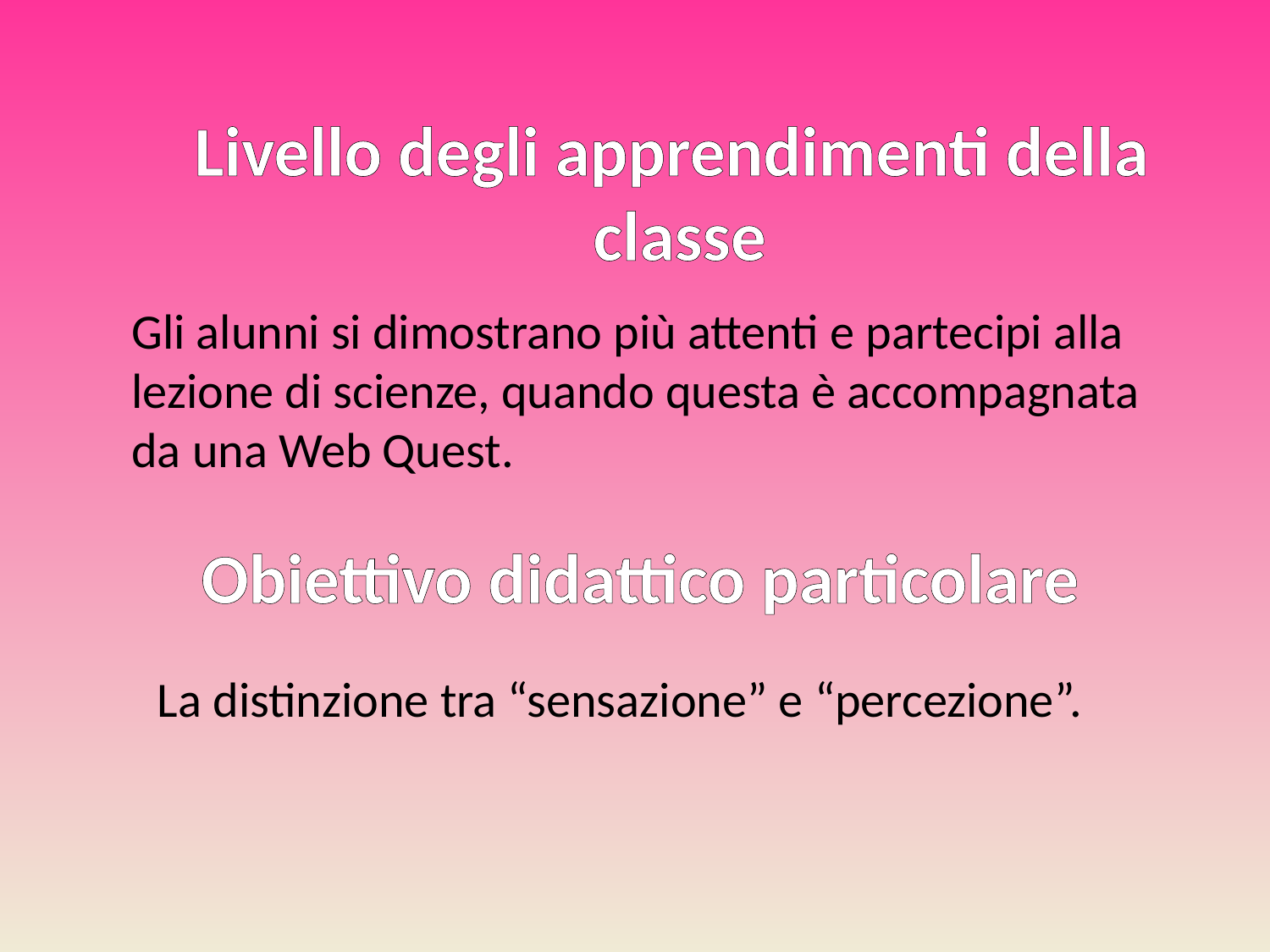

Livello degli apprendimenti della  classe
Gli alunni si dimostrano più attenti e partecipi alla lezione di scienze, quando questa è accompagnata da una Web Quest.
Obiettivo didattico particolare
La distinzione tra “sensazione” e “percezione”.